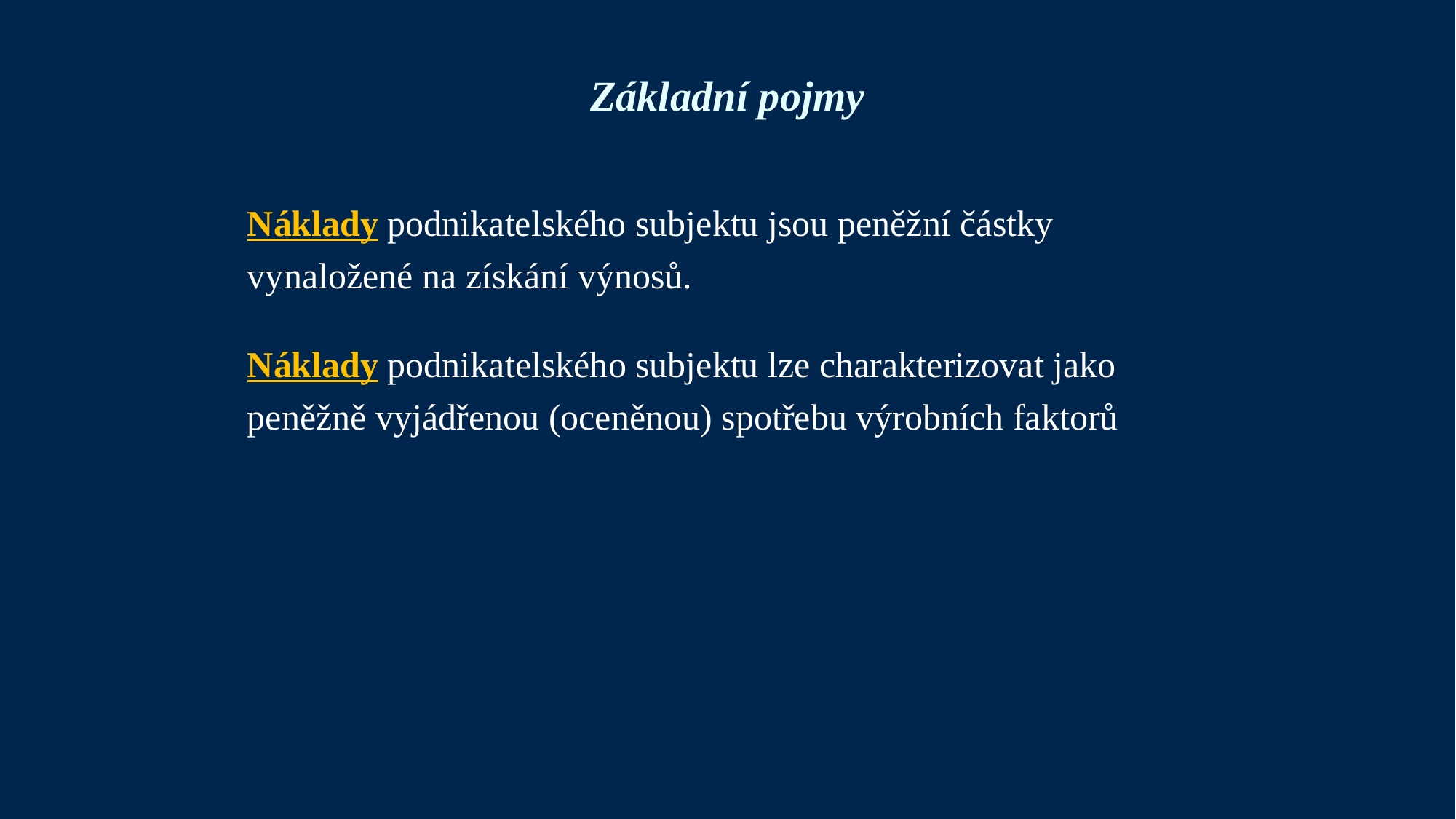

# Základní pojmy
Náklady podnikatelského subjektu jsou peněžní částky vynaložené na získání výnosů.
Náklady podnikatelského subjektu lze charakterizovat jako peněžně vyjádřenou (oceněnou) spotřebu výrobních faktorů